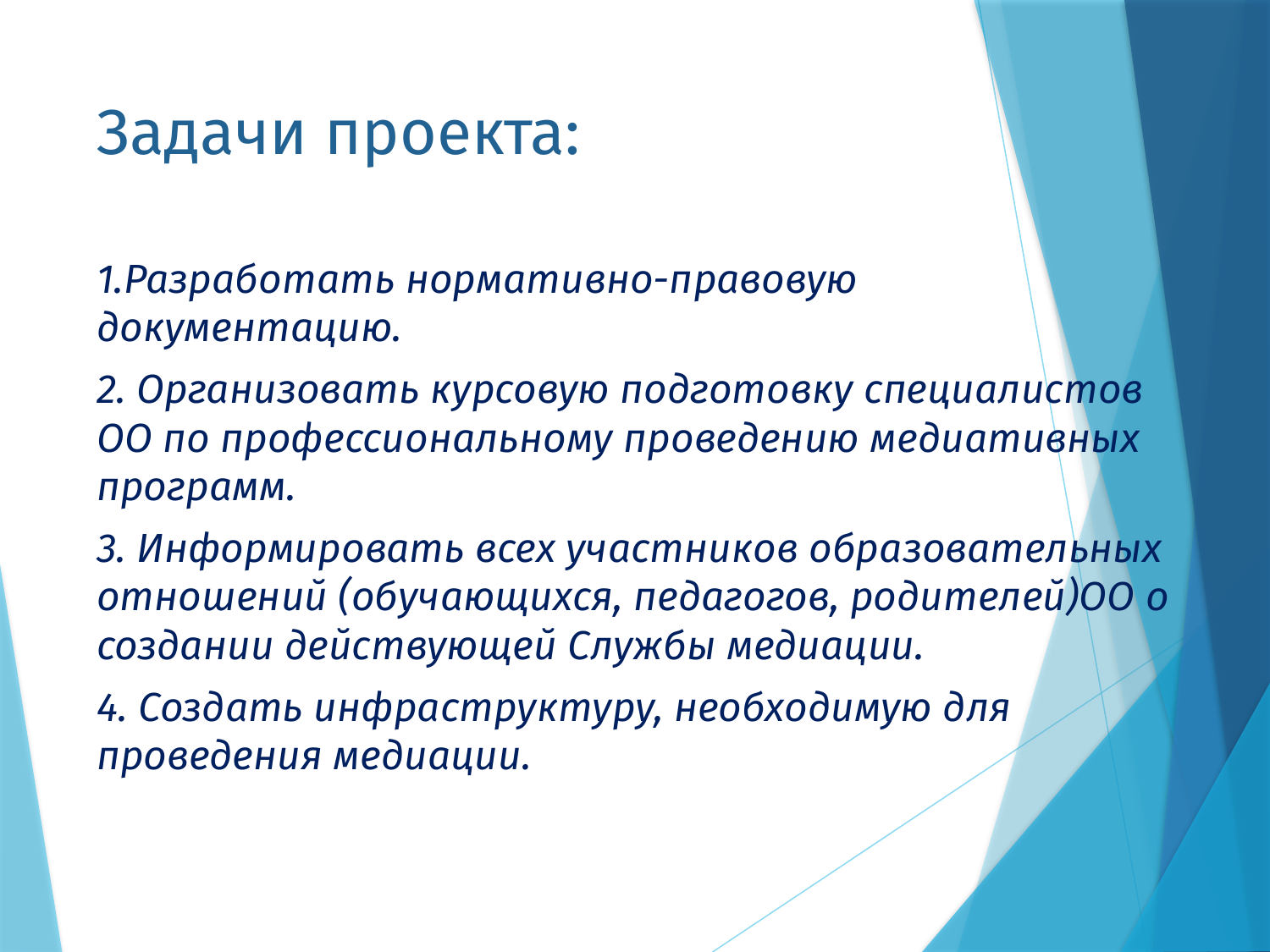

# Задачи проекта:
1.Разработать нормативно-правовую документацию.
2. Организовать курсовую подготовку специалистов ОО по профессиональному проведению медиативных программ.
3. Информировать всех участников образовательных отношений (обучающихся, педагогов, родителей)ОО о создании действующей Службы медиации.
4. Создать инфраструктуру, необходимую для проведения медиации.